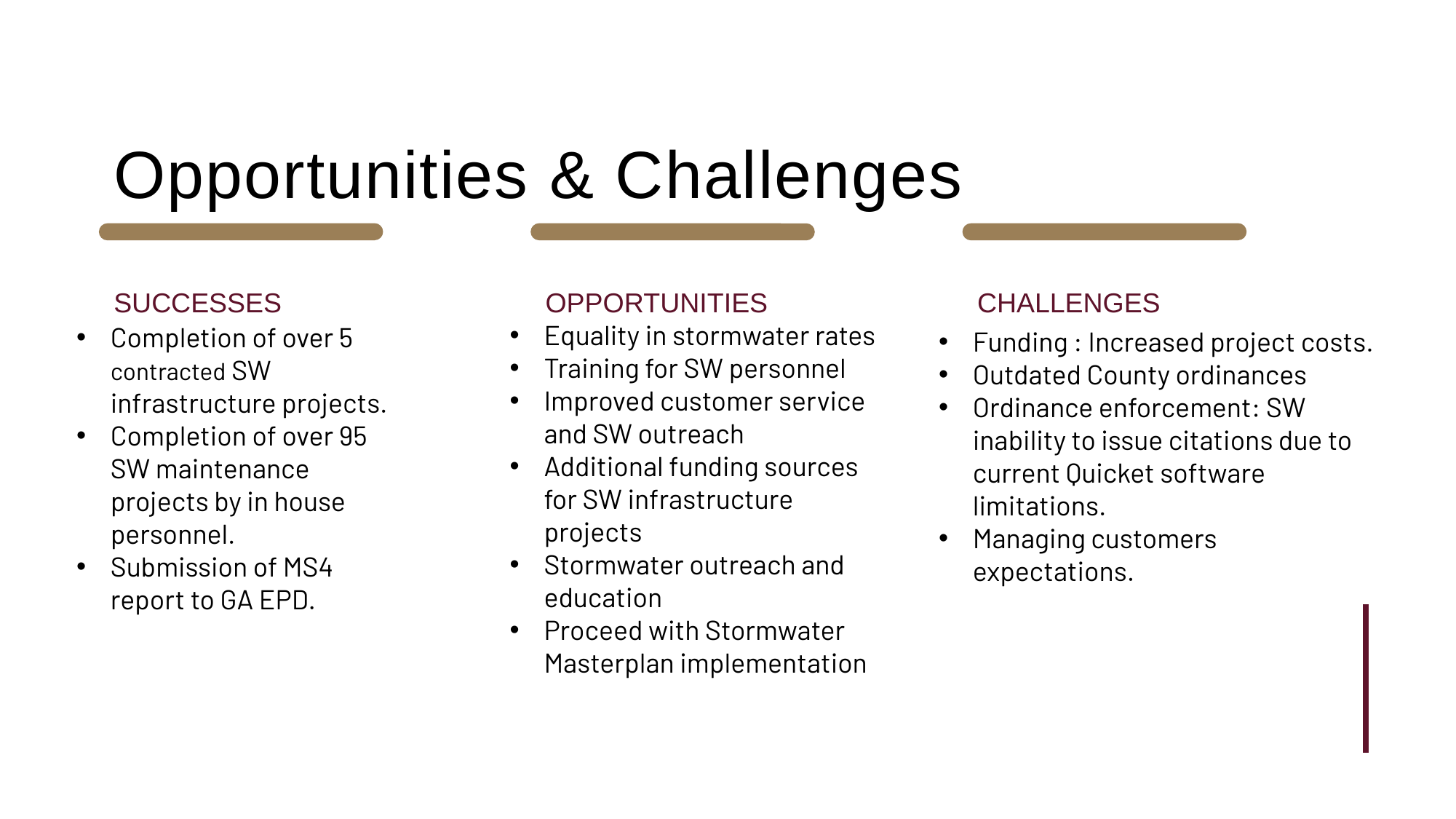

Opportunities & Challenges

SUCCESSES
OPPORTUNITIES
CHALLENGES
Equality in stormwater rates
Training for SW personnel
Improved customer service and SW outreach
Additional funding sources for SW infrastructure projects
Stormwater outreach and education
Proceed with Stormwater Masterplan implementation
Completion of over 5 contracted SW infrastructure projects.
Completion of over 95 SW maintenance projects by in house personnel.
Submission of MS4 report to GA EPD.
Funding : Increased project costs.
Outdated County ordinances
Ordinance enforcement: SW inability to issue citations due to current Quicket software limitations.
Managing customers expectations.